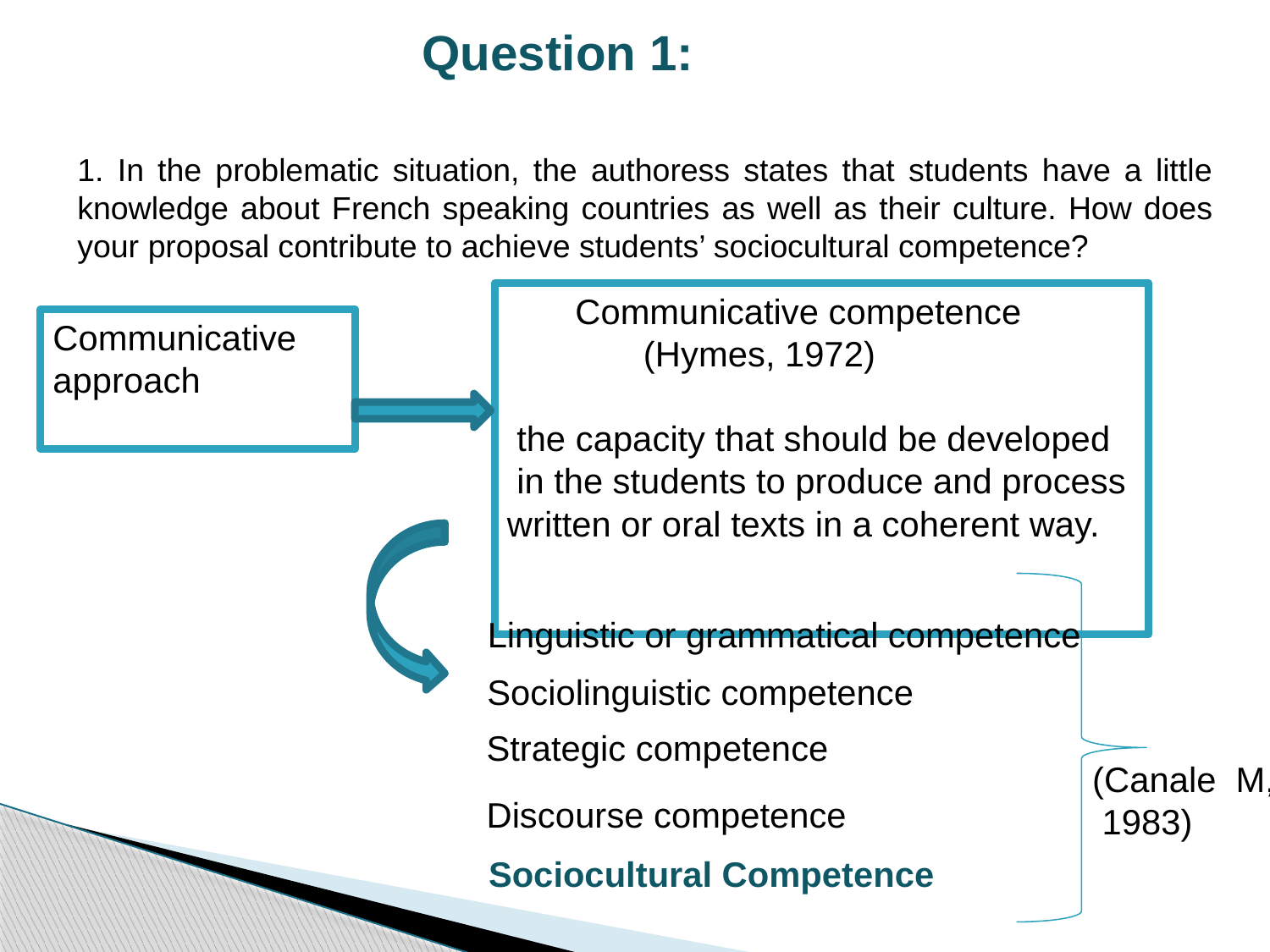

Question 1:
1. In the problematic situation, the authoress states that students have a little knowledge about French speaking countries as well as their culture. How does your proposal contribute to achieve students’ sociocultural competence?
       Communicative competence
              (Hymes, 1972)

 the capacity that should be developed
 in the students to produce and process
written or oral texts in a coherent way.

Communicative
approach

Linguistic or grammatical competence
Sociolinguistic competence
Strategic competence
(Canale  M,
 1983)
Discourse competence
Sociocultural Competence